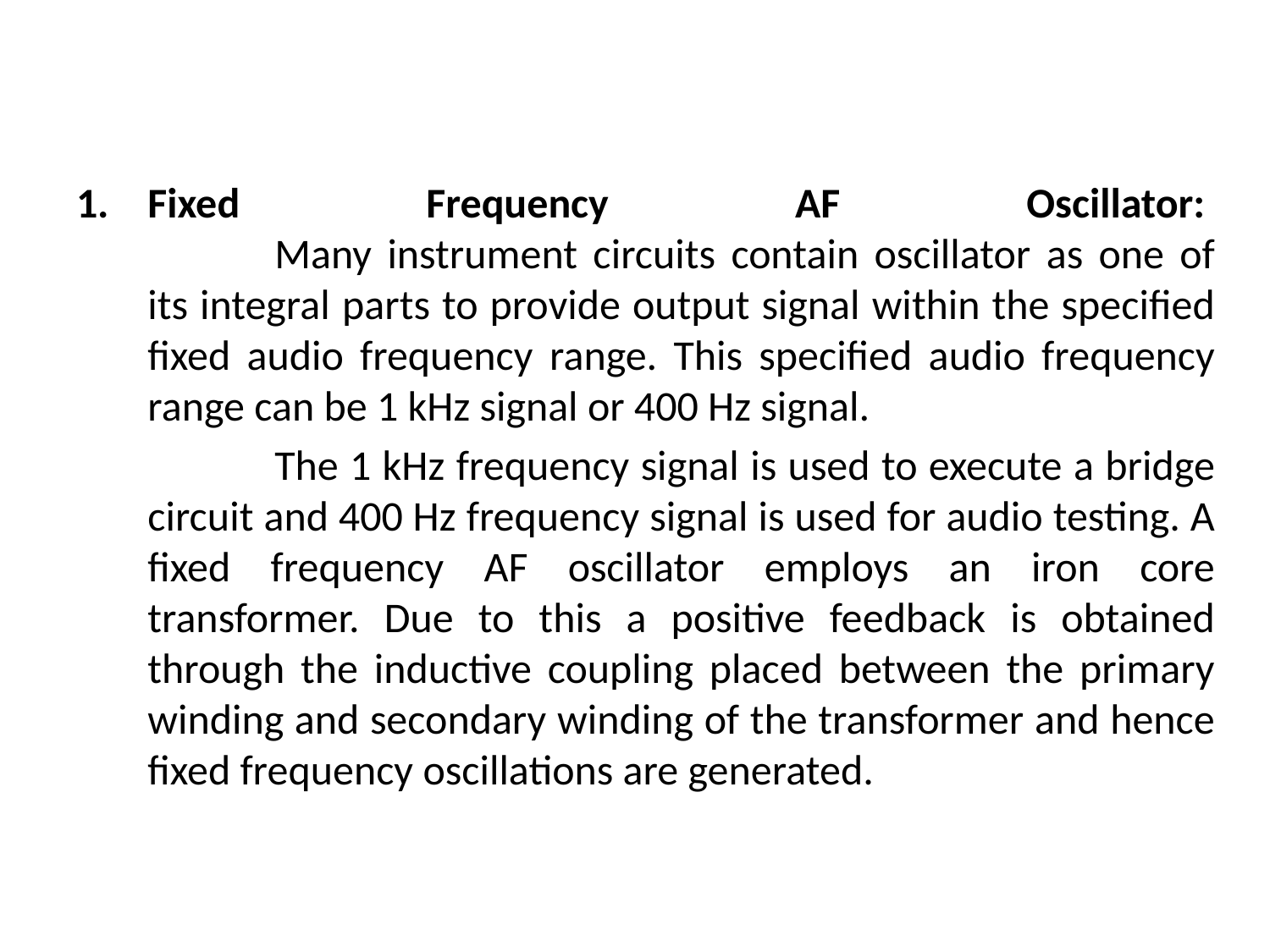

Fixed Frequency AF Oscillator: 
	Many instrument circuits contain oscillator as one of its integral parts to provide output signal within the specified fixed audio frequency range. This specified audio frequency range can be 1 kHz signal or 400 Hz signal.
		The 1 kHz frequency signal is used to execute a bridge circuit and 400 Hz frequency signal is used for audio testing. A fixed frequency AF oscillator employs an iron core transformer. Due to this a positive feedback is obtained through the inductive coupling placed between the primary winding and secondary winding of the transformer and hence fixed frequency oscillations are generated.